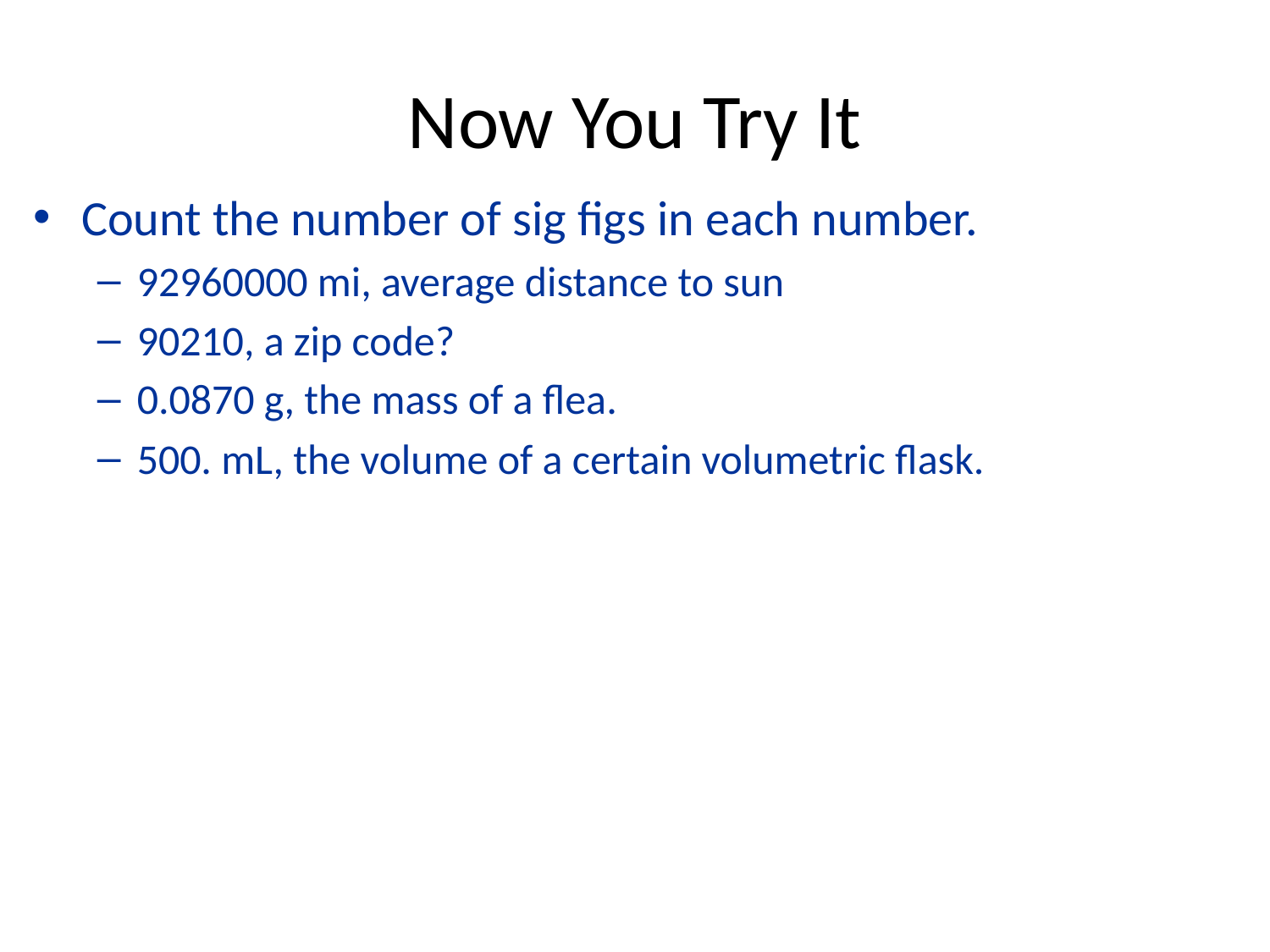

Now You Try It

Count the number of sig figs in each number.
92960000 mi, average distance to sun
90210, a zip code?
0.0870 g, the mass of a flea.
500. mL, the volume of a certain volumetric flask.